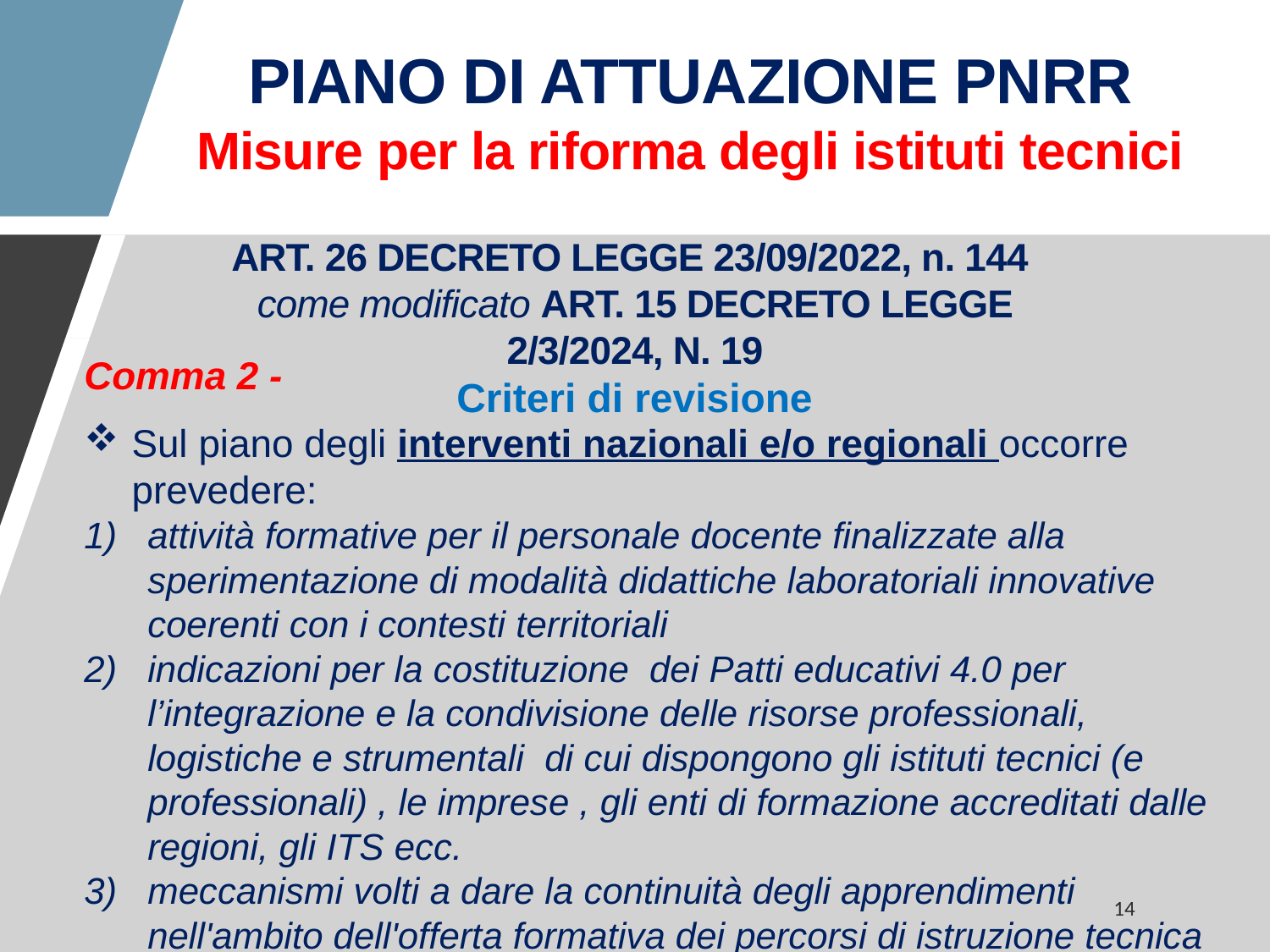

PIANO DI ATTUAZIONE PNRR
Misure per la riforma degli istituti tecnici

ART. 26 DECRETO LEGGE 23/09/2022, n. 144
come modificato ART. 15 DECRETO LEGGE 2/3/2024, N. 19
Criteri di revisione

Comma 2 -
Sul piano degli interventi nazionali e/o regionali occorre prevedere:
attività formative per il personale docente finalizzate alla sperimentazione di modalità didattiche laboratoriali innovative coerenti con i contesti territoriali
indicazioni per la costituzione  dei Patti educativi 4.0 per l’integrazione e la condivisione delle risorse professionali, logistiche e strumentali  di cui dispongono gli istituti tecnici (e professionali) , le imprese , gli enti di formazione accreditati dalle regioni, gli ITS ecc.
meccanismi volti a dare la continuità degli apprendimenti nell'ambito dell'offerta formativa dei percorsi di istruzione tecnica con i percorsi dell'istruzione terziaria, ivi inclusa la funzione orientativa finalizzata all'accesso a tali percorsi
l’erogazione diretta da parte dei CPIA, nell'ambito della programmazione dell'offerta formativa regionale, di percorsi di istruzione tecnica laddove non vi siano o siano insufficienti i percorsi di istruzione di secondo livello (corsi serali)

14